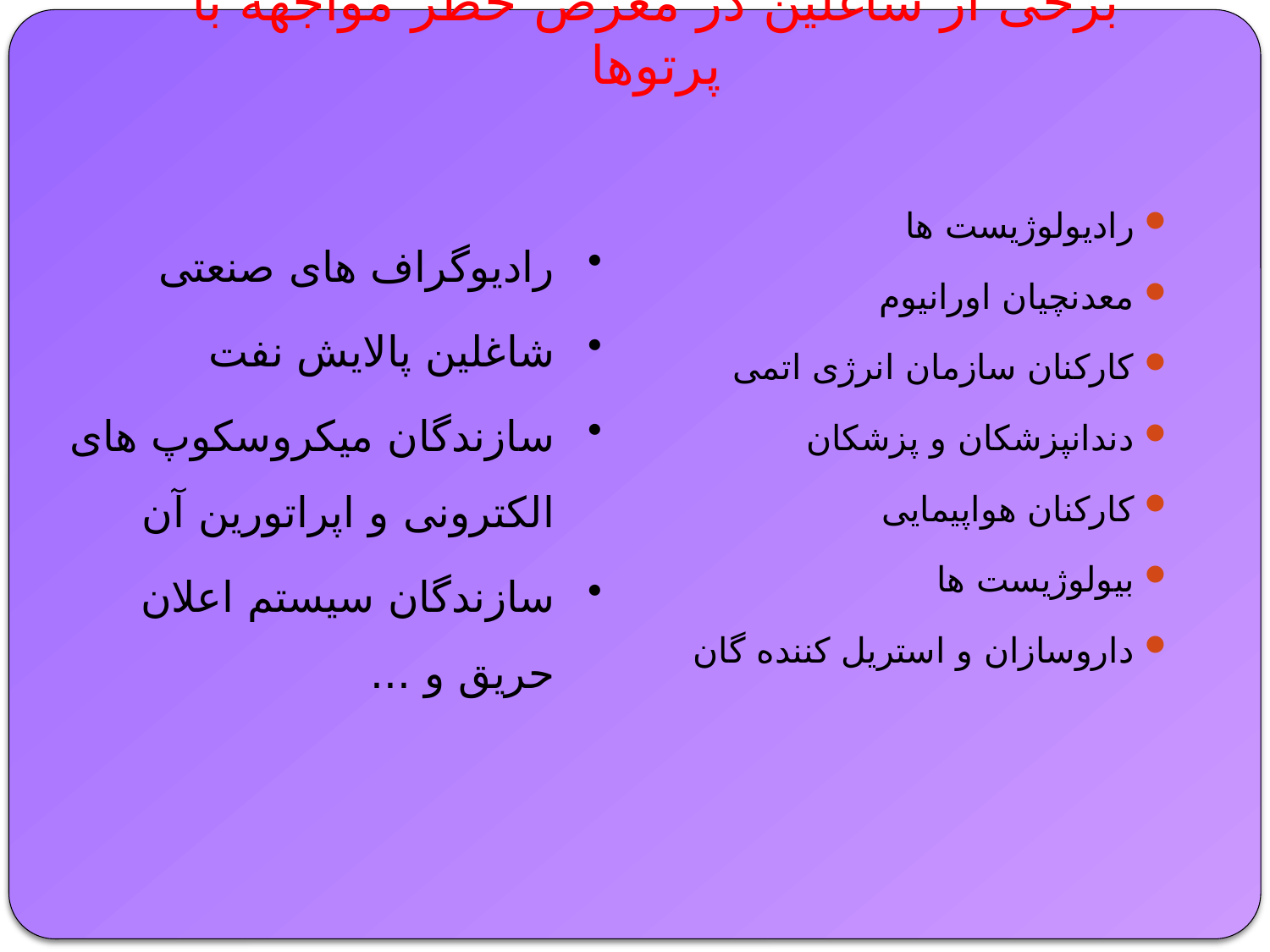

# برخی از شاغلین در معرض خطر مواجهه با پرتوها
رادیولوژیست ها
معدنچیان اورانیوم
کارکنان سازمان انرژی اتمی
دندانپزشکان و پزشکان
کارکنان هواپیمایی
بیولوژیست ها
داروسازان و استریل کننده گان
رادیوگراف های صنعتی
شاغلین پالایش نفت
سازندگان میکروسکوپ های الکترونی و اپراتورین آن
سازندگان سیستم اعلان حریق و ...